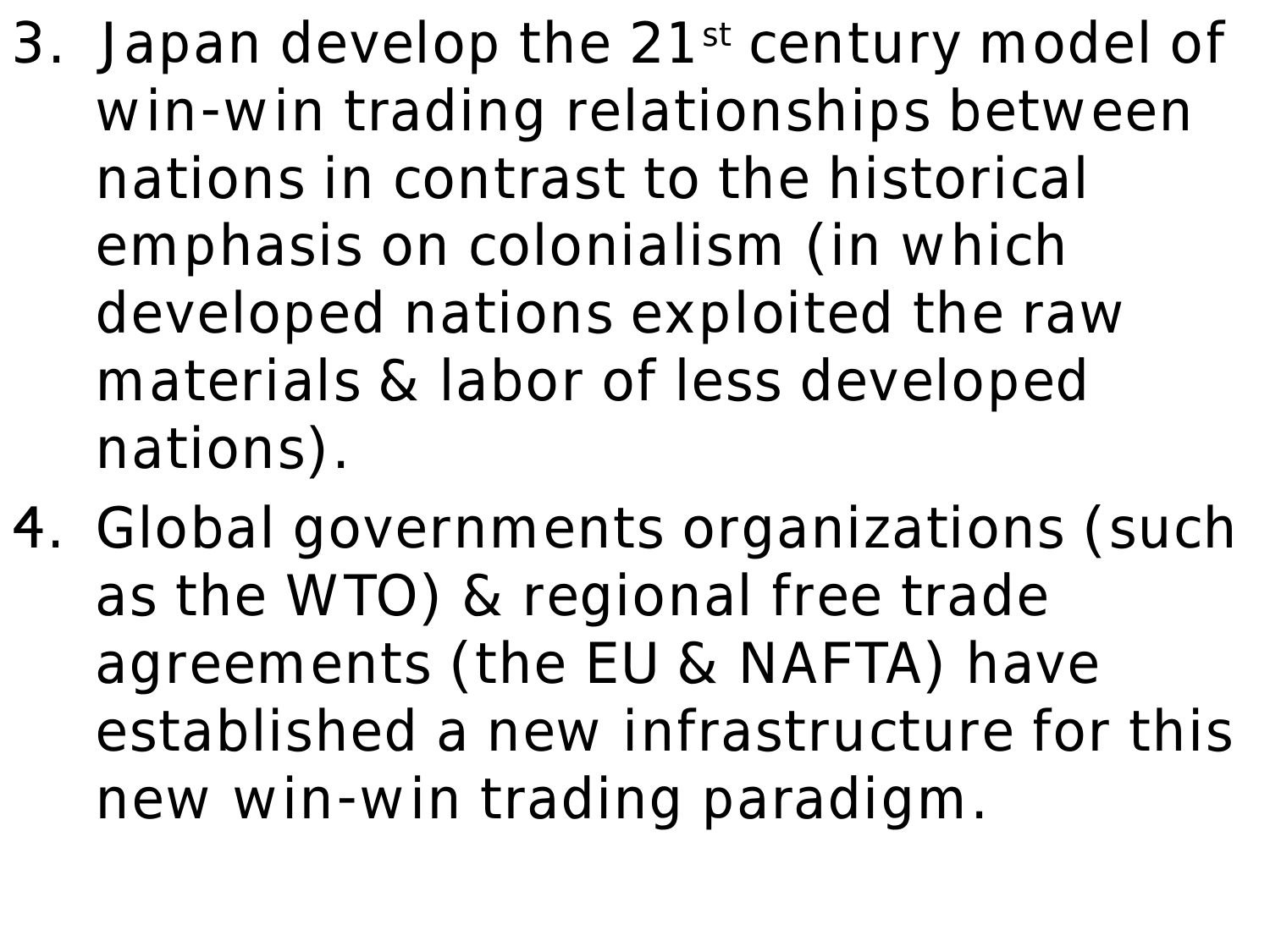

Japan develop the 21st century model of win-win trading relationships between nations in contrast to the historical emphasis on colonialism (in which developed nations exploited the raw materials & labor of less developed nations).
Global governments organizations (such as the WTO) & regional free trade agreements (the EU & NAFTA) have established a new infrastructure for this new win-win trading paradigm.